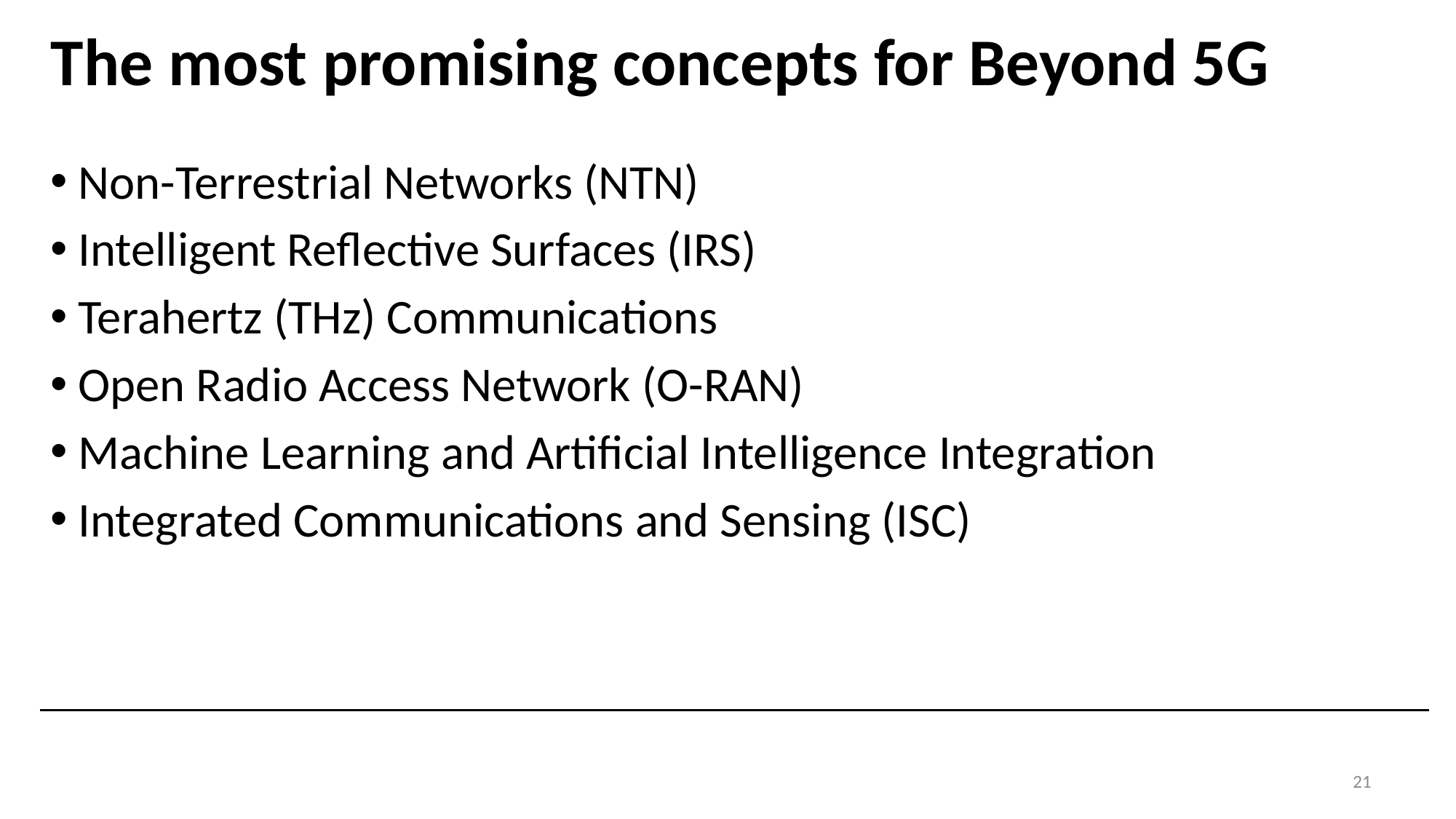

# The most promising concepts for Beyond 5G
Non-Terrestrial Networks (NTN)
Intelligent Reflective Surfaces (IRS)
Terahertz (THz) Communications
Open Radio Access Network (O-RAN)
Machine Learning and Artificial Intelligence Integration
Integrated Communications and Sensing (ISC)